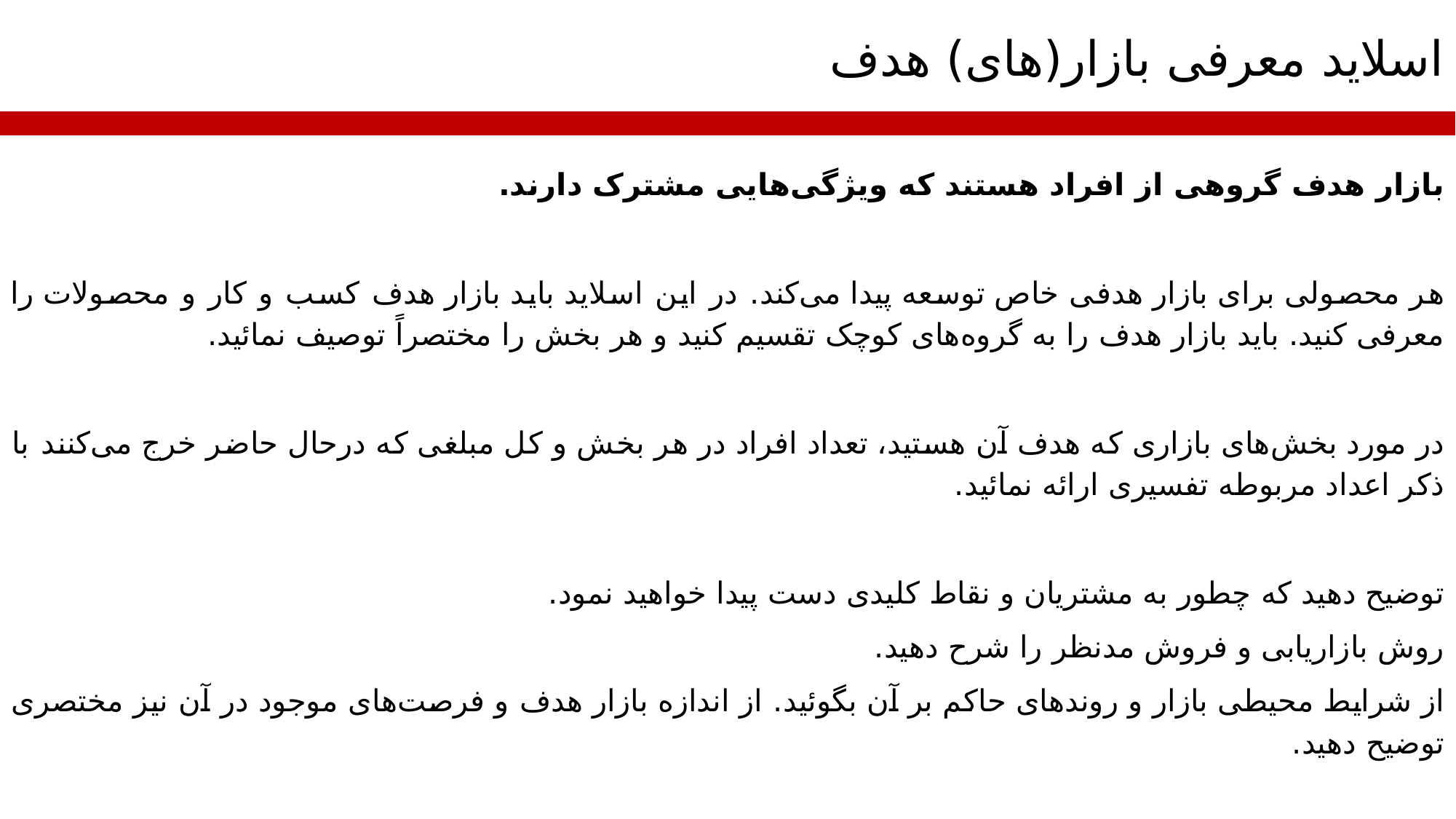

اسلاید معرفی بازار(های) هدف

بازار هدف گروهی از افراد هستند که ویژگی‌هایی مشترک دارند.

هر محصولی برای بازار هدفی خاص توسعه پیدا می‌کند. در این اسلاید باید بازار هدف کسب و کار و محصولات را معرفی کنید. باید بازار هدف را به گروه‌های کوچک تقسیم کنید و هر بخش را مختصراً توصیف نمائید.

در مورد بخش‌های بازاری که هدف آن هستید، تعداد افراد در هر بخش و کل مبلغی که درحال حاضر خرج می‌کنند با ذکر اعداد مربوطه تفسیری ارائه نمائید.

توضیح دهید که چطور به مشتریان و نقاط کلیدی دست پیدا خواهید نمود.
روش بازاریابی و فروش مدنظر را شرح دهید.
از شرایط محیطی بازار و روندهای حاکم بر آن بگوئید. از اندازه بازار هدف و فرصت‌های موجود در آن نیز مختصری توضیح دهید.